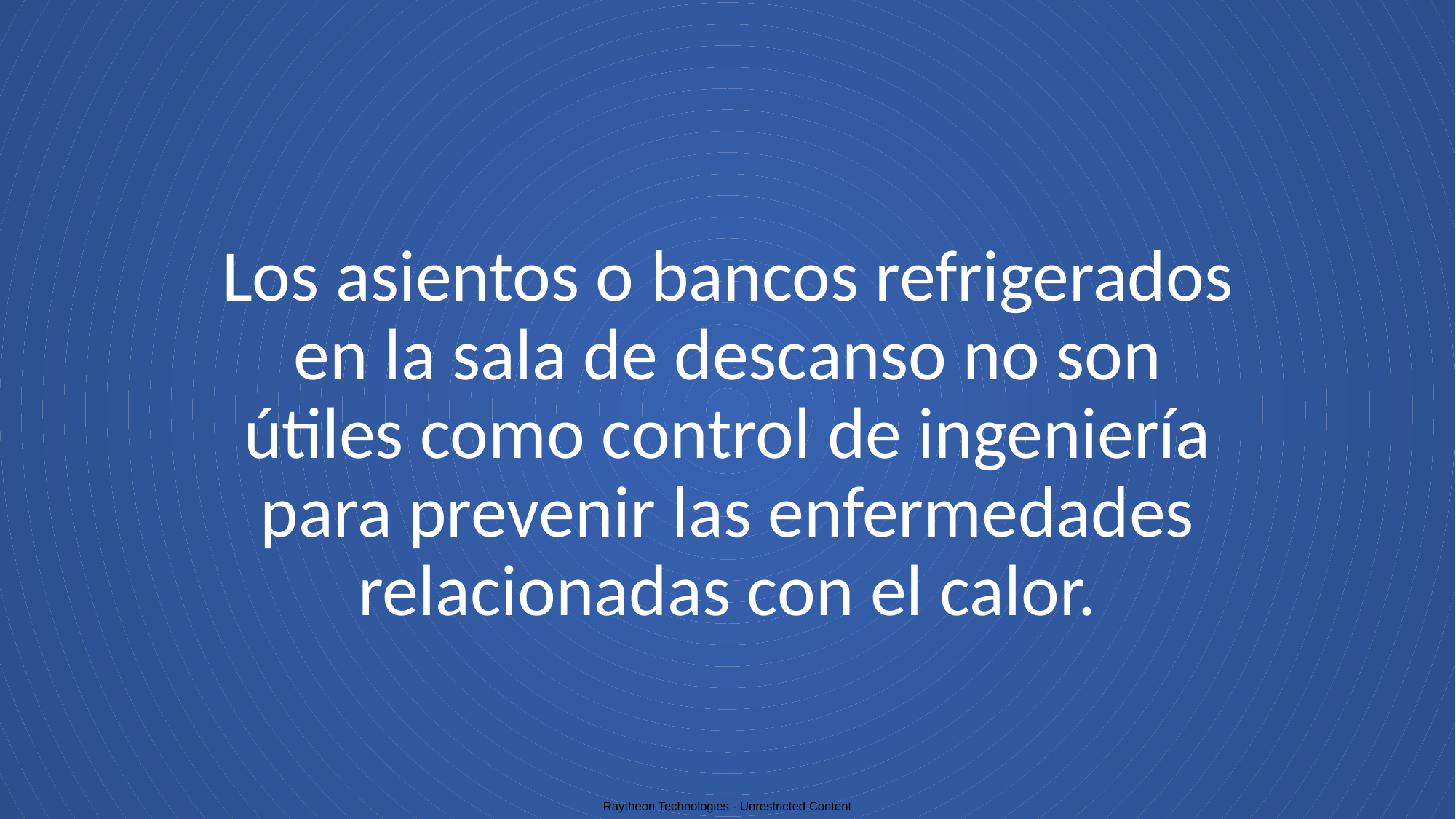

# Los asientos o bancos refrigerados en la sala de descanso no son útiles como control de ingeniería para prevenir las enfermedades relacionadas con el calor.
Raytheon Technologies - Unrestricted Content